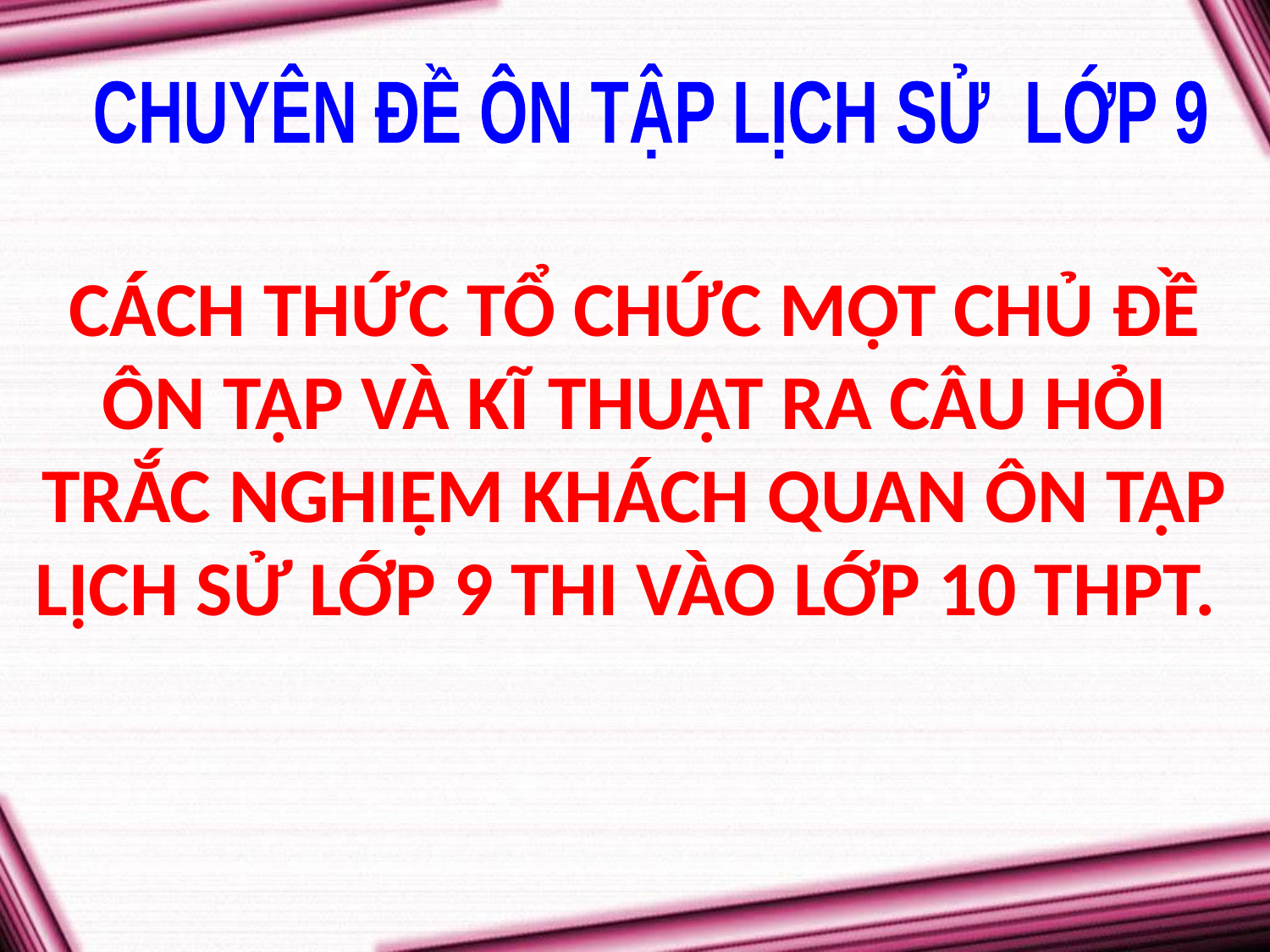

CHUYÊN ĐỀ ÔN TẬP LỊCH SỬ  LỚP 9
CÁCH THỨC TỔ CHỨC MỘT CHỦ ĐỀ ÔN TẬP VÀ KĨ THUẬT RA CÂU HỎI TRẮC NGHIỆM KHÁCH QUAN ÔN TẬP LỊCH SỬ LỚP 9 THI VÀO LỚP 10 THPT.